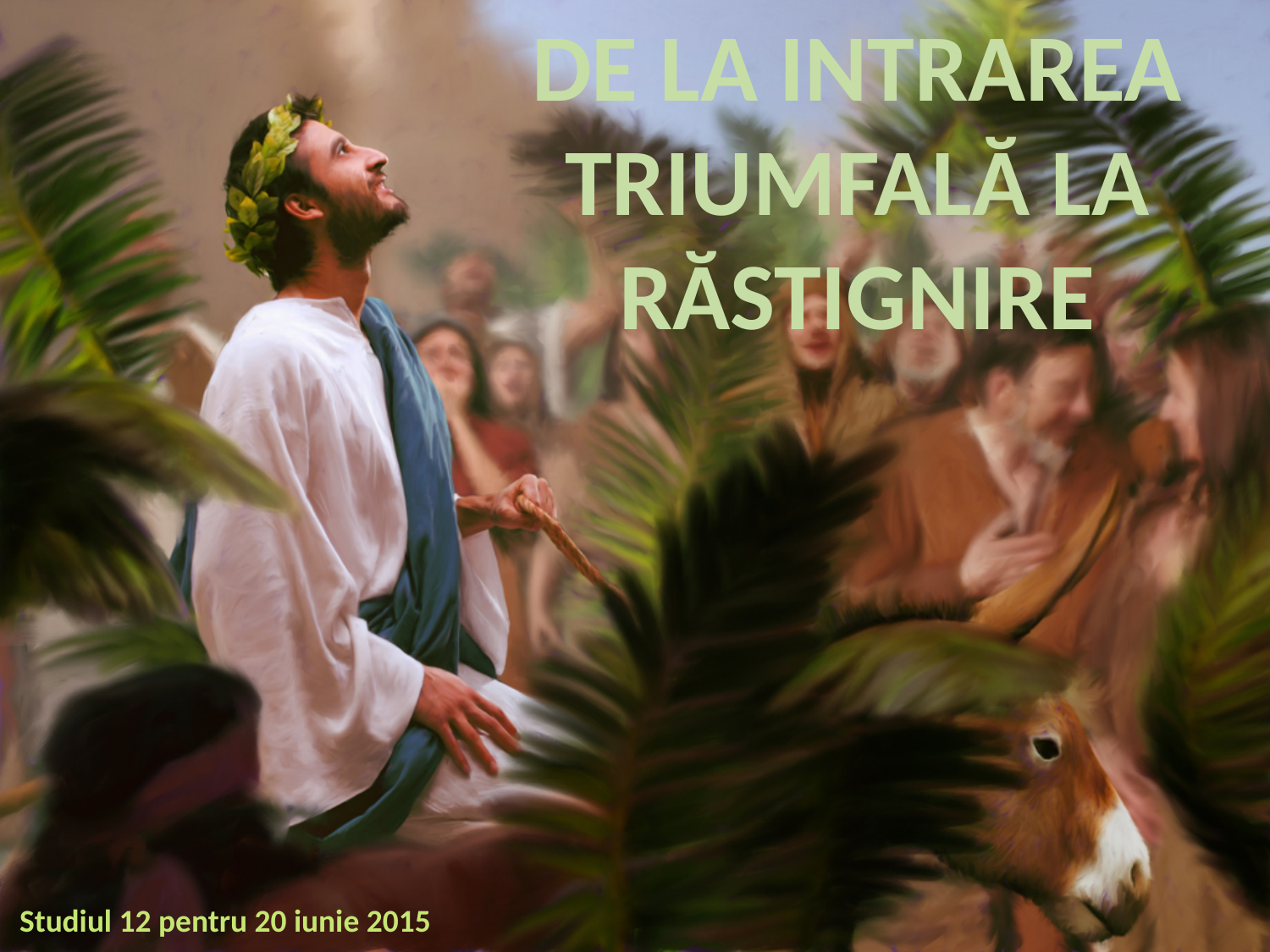

DE LA INTRAREA TRIUMFALĂ LA RĂSTIGNIRE
Studiul 12 pentru 20 iunie 2015